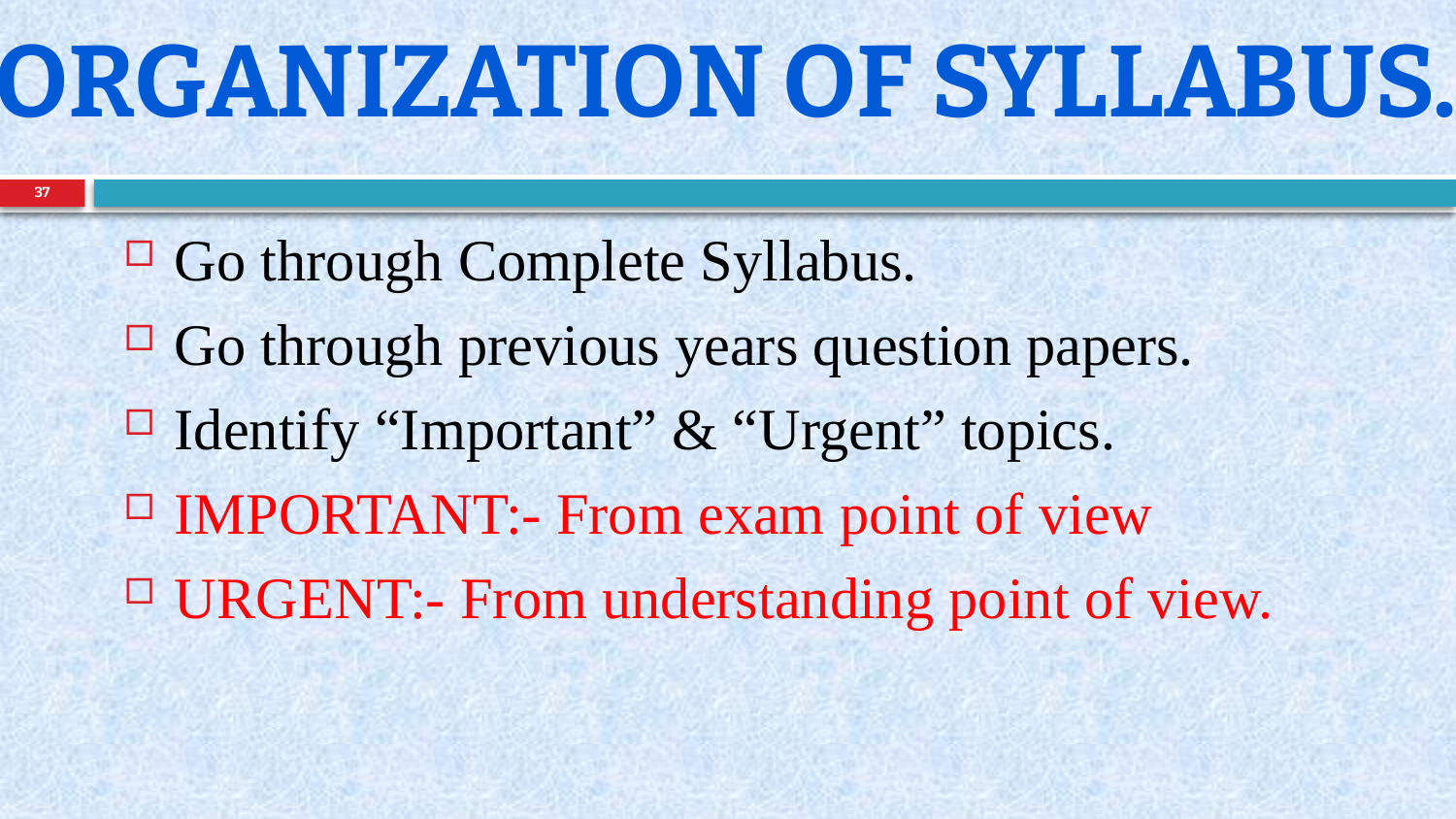

Organization of syllabus.
37
Go through Complete Syllabus.
Go through previous years question papers.
Identify “Important” & “Urgent” topics.
IMPORTANT:- From exam point of view
URGENT:- From understanding point of view.